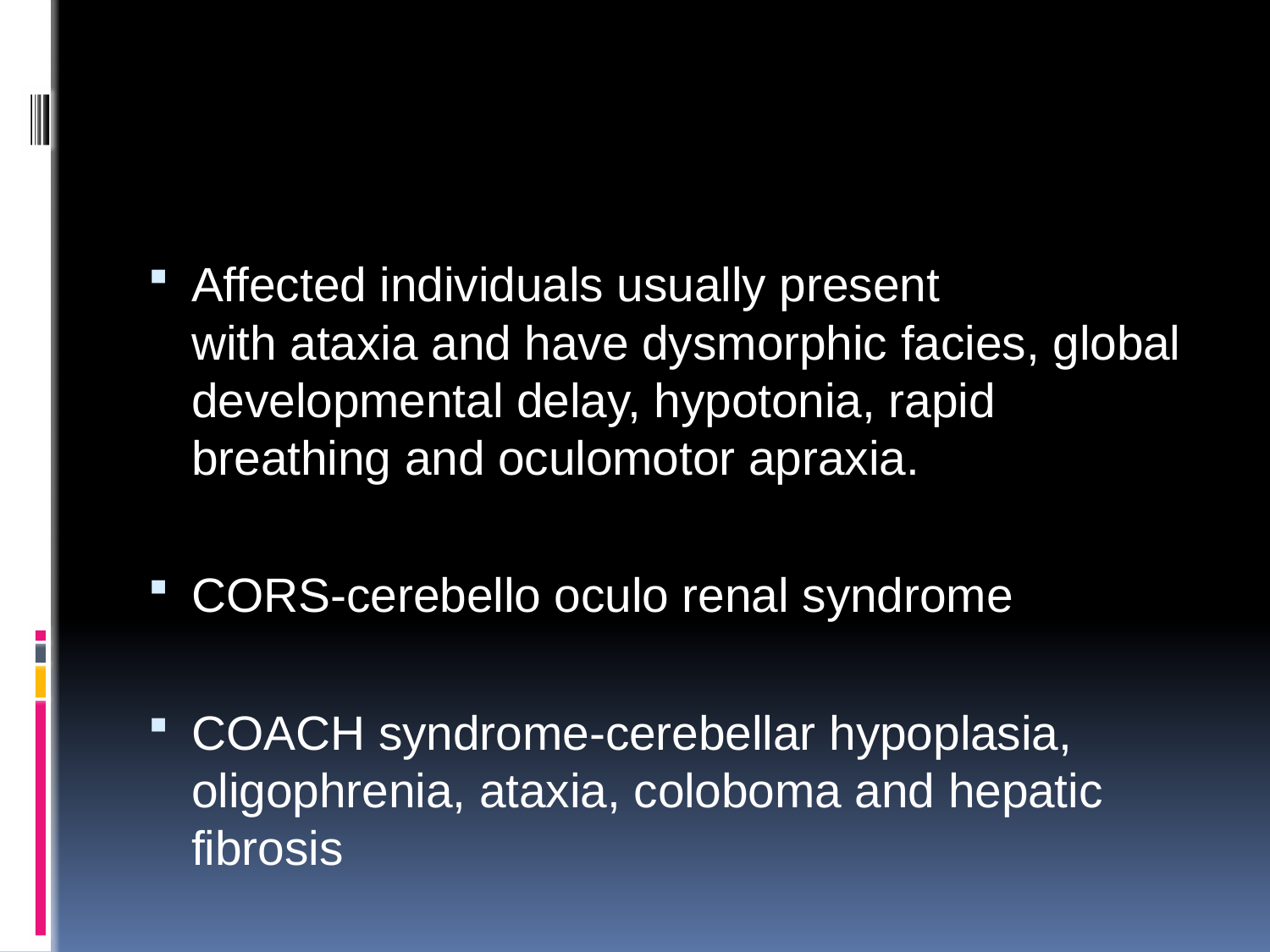

#
Affected individuals usually present with ataxia and have dysmorphic facies, global developmental delay, hypotonia, rapid breathing and oculomotor apraxia.

CORS-cerebello oculo renal syndrome

COACH syndrome-cerebellar hypoplasia, oligophrenia, ataxia, coloboma and hepatic fibrosis